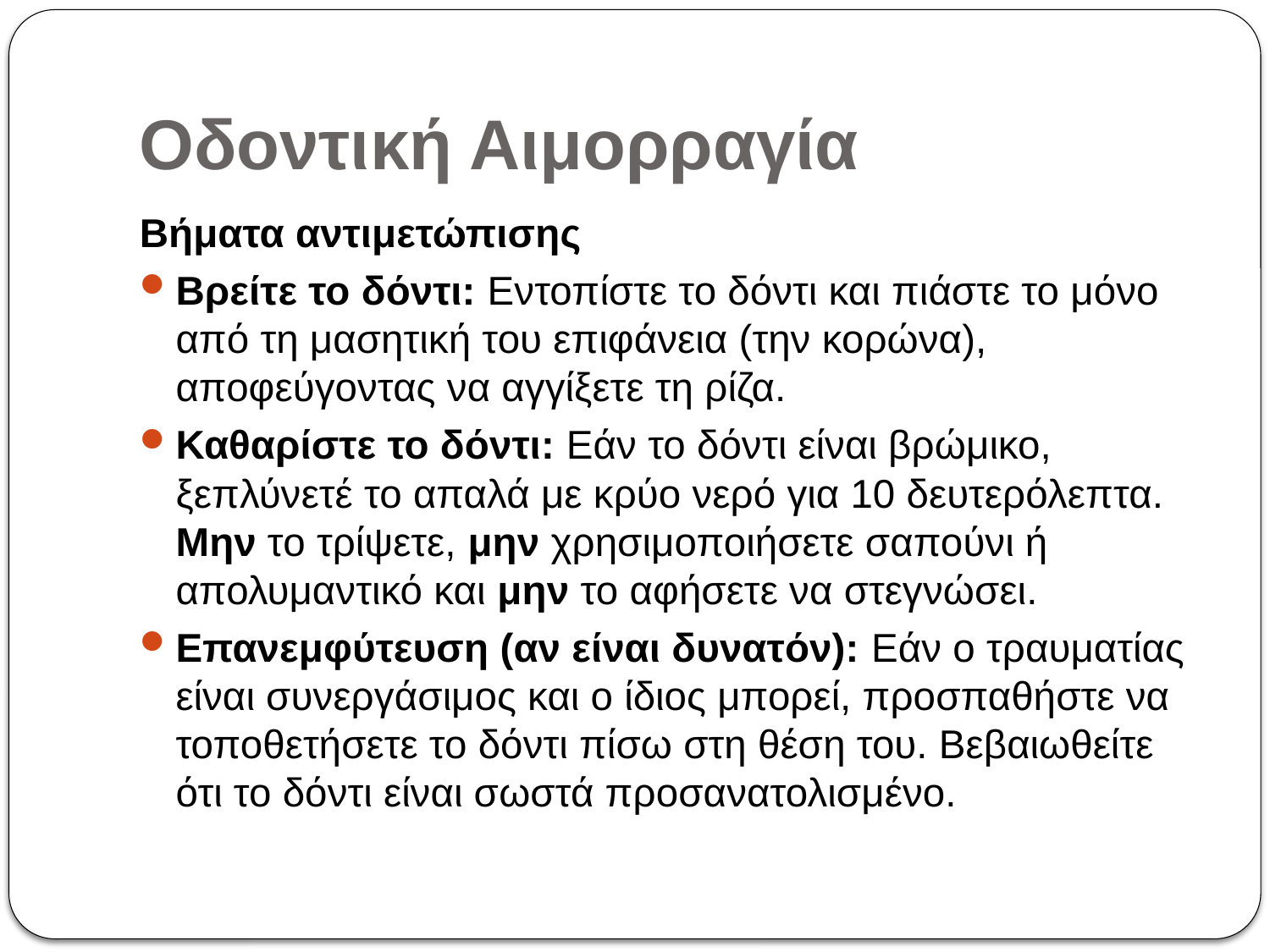

# Οδοντική Αιμορραγία
Βήματα αντιμετώπισης
Βρείτε το δόντι: Εντοπίστε το δόντι και πιάστε το μόνο από τη μασητική του επιφάνεια (την κορώνα), αποφεύγοντας να αγγίξετε τη ρίζα.
Καθαρίστε το δόντι: Εάν το δόντι είναι βρώμικο, ξεπλύνετέ το απαλά με κρύο νερό για 10 δευτερόλεπτα. Μην το τρίψετε, μην χρησιμοποιήσετε σαπούνι ή απολυμαντικό και μην το αφήσετε να στεγνώσει.
Επανεμφύτευση (αν είναι δυνατόν): Εάν ο τραυματίας είναι συνεργάσιμος και ο ίδιος μπορεί, προσπαθήστε να τοποθετήσετε το δόντι πίσω στη θέση του. Βεβαιωθείτε ότι το δόντι είναι σωστά προσανατολισμένο.